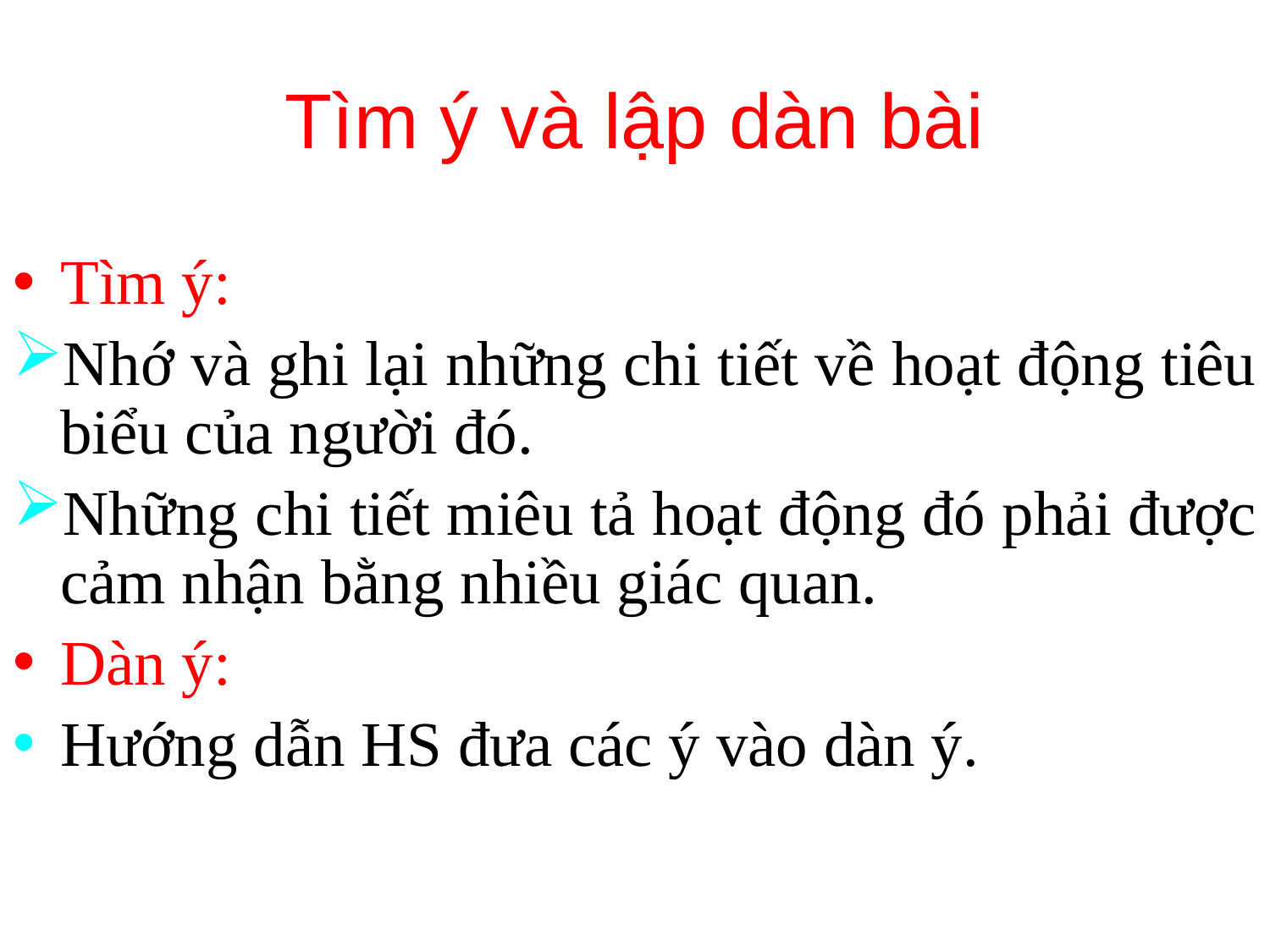

# Tìm ý và lập dàn bài
Tìm ý:
Nhớ và ghi lại những chi tiết về hoạt động tiêu biểu của người đó.
Những chi tiết miêu tả hoạt động đó phải được cảm nhận bằng nhiều giác quan.
Dàn ý:
Hướng dẫn HS đưa các ý vào dàn ý.